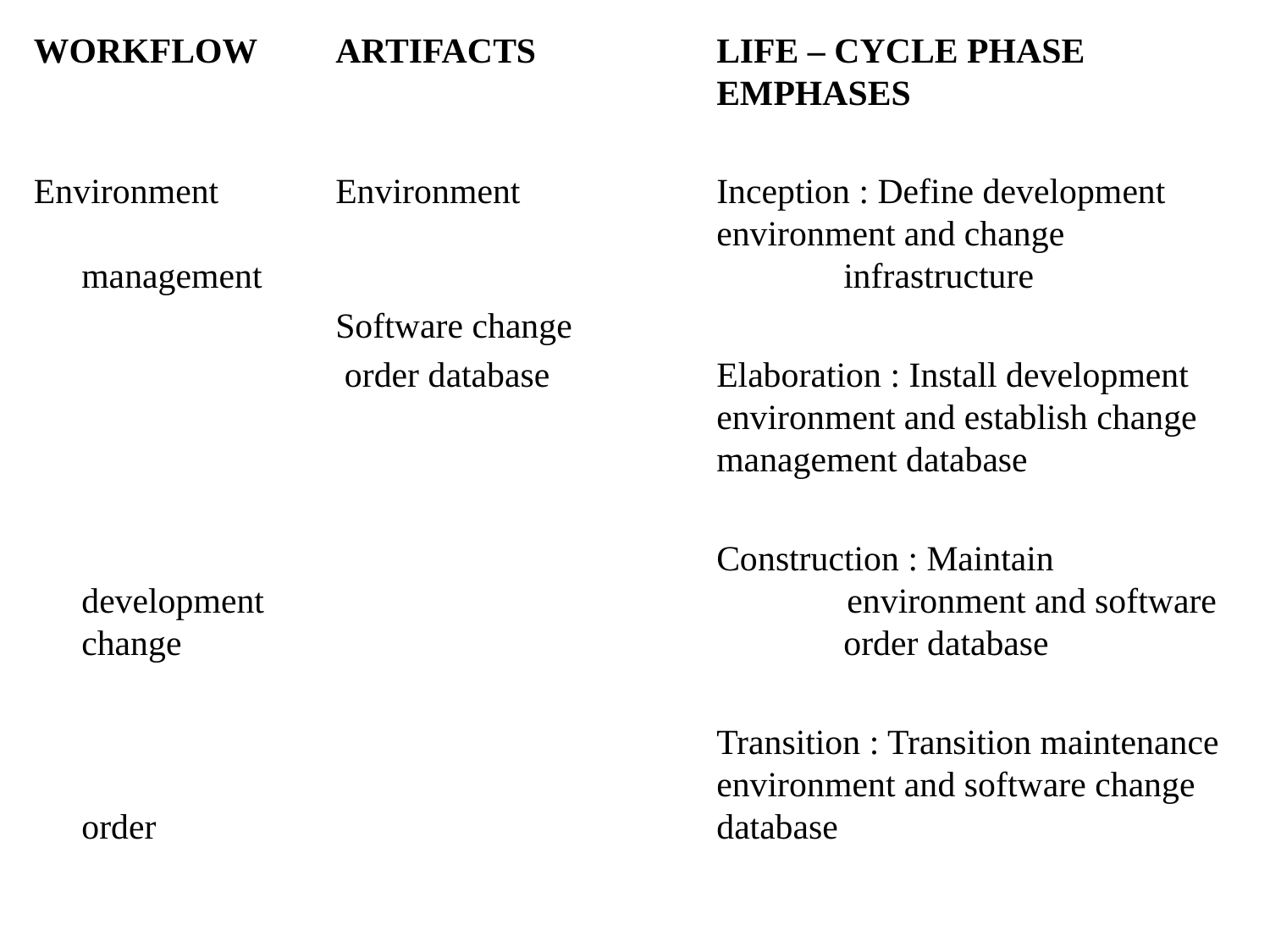

WORKFLOW	ARTIFACTS		LIFE – CYCLE PHASE 							EMPHASES

Environment	Environment		Inception : Define development 						environment and change management 					infrastructure
			Software change
			 order database 		Elaboration : Install development 			 	 		environment and establish change 						management database

						Construction : Maintain development 			                             environment and software change 						order database

						Transition : Transition maintenance 					environment and software change order 					database